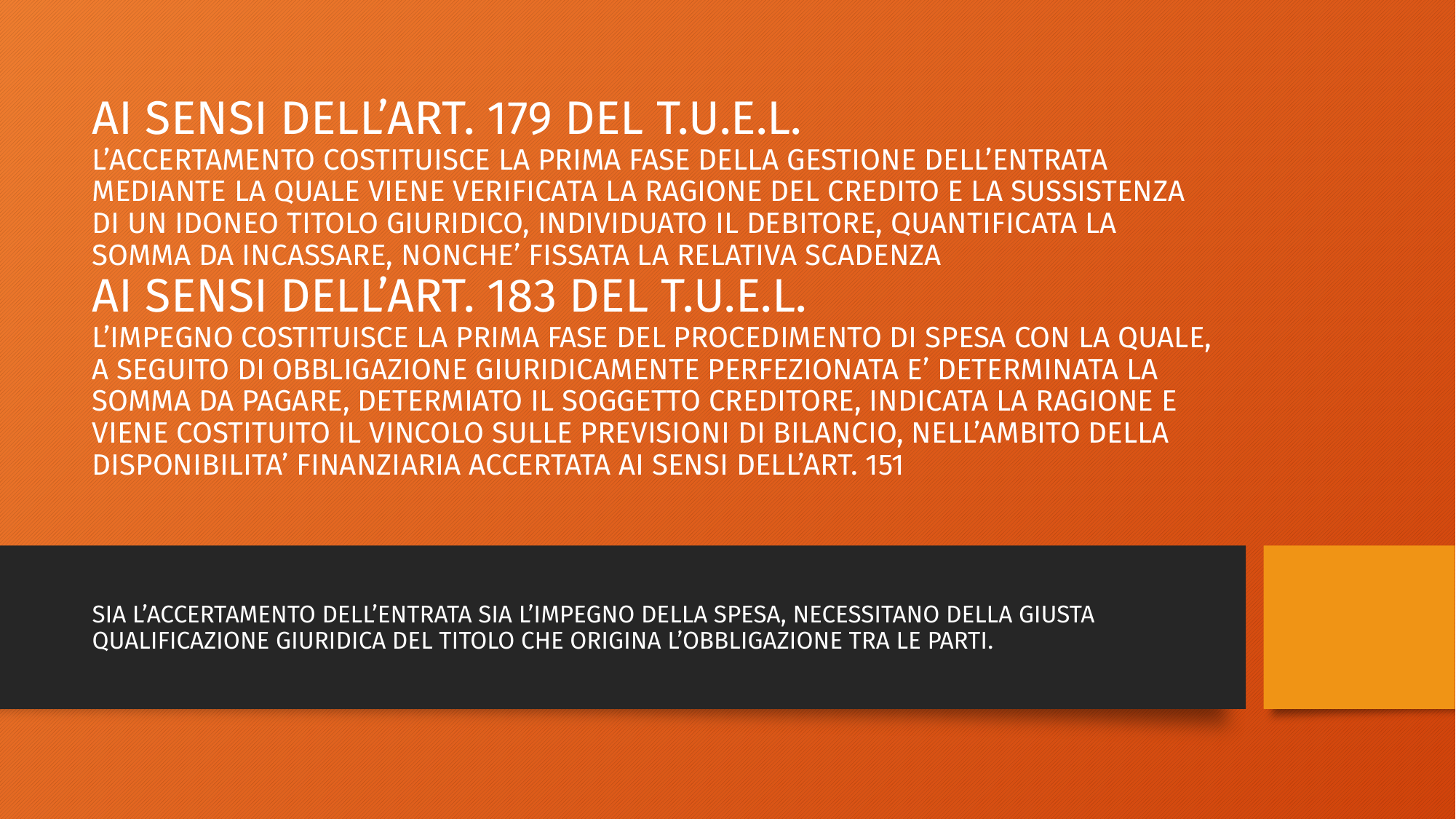

# AI SENSI DELL’ART. 179 DEL T.U.E.L. L’ACCERTAMENTO COSTITUISCE LA PRIMA FASE DELLA GESTIONE DELL’ENTRATA MEDIANTE LA QUALE VIENE VERIFICATA LA RAGIONE DEL CREDITO E LA SUSSISTENZA DI UN IDONEO TITOLO GIURIDICO, INDIVIDUATO IL DEBITORE, QUANTIFICATA LA SOMMA DA INCASSARE, NONCHE’ FISSATA LA RELATIVA SCADENZA AI SENSI DELL’ART. 183 DEL T.U.E.L. L’IMPEGNO COSTITUISCE LA PRIMA FASE DEL PROCEDIMENTO DI SPESA CON LA QUALE, A SEGUITO DI OBBLIGAZIONE GIURIDICAMENTE PERFEZIONATA E’ DETERMINATA LA SOMMA DA PAGARE, DETERMIATO IL SOGGETTO CREDITORE, INDICATA LA RAGIONE E VIENE COSTITUITO IL VINCOLO SULLE PREVISIONI DI BILANCIO, NELL’AMBITO DELLA DISPONIBILITA’ FINANZIARIA ACCERTATA AI SENSI DELL’ART. 151
SIA L’ACCERTAMENTO DELL’ENTRATA SIA L’IMPEGNO DELLA SPESA, NECESSITANO DELLA GIUSTA QUALIFICAZIONE GIURIDICA DEL TITOLO CHE ORIGINA L’OBBLIGAZIONE TRA LE PARTI.